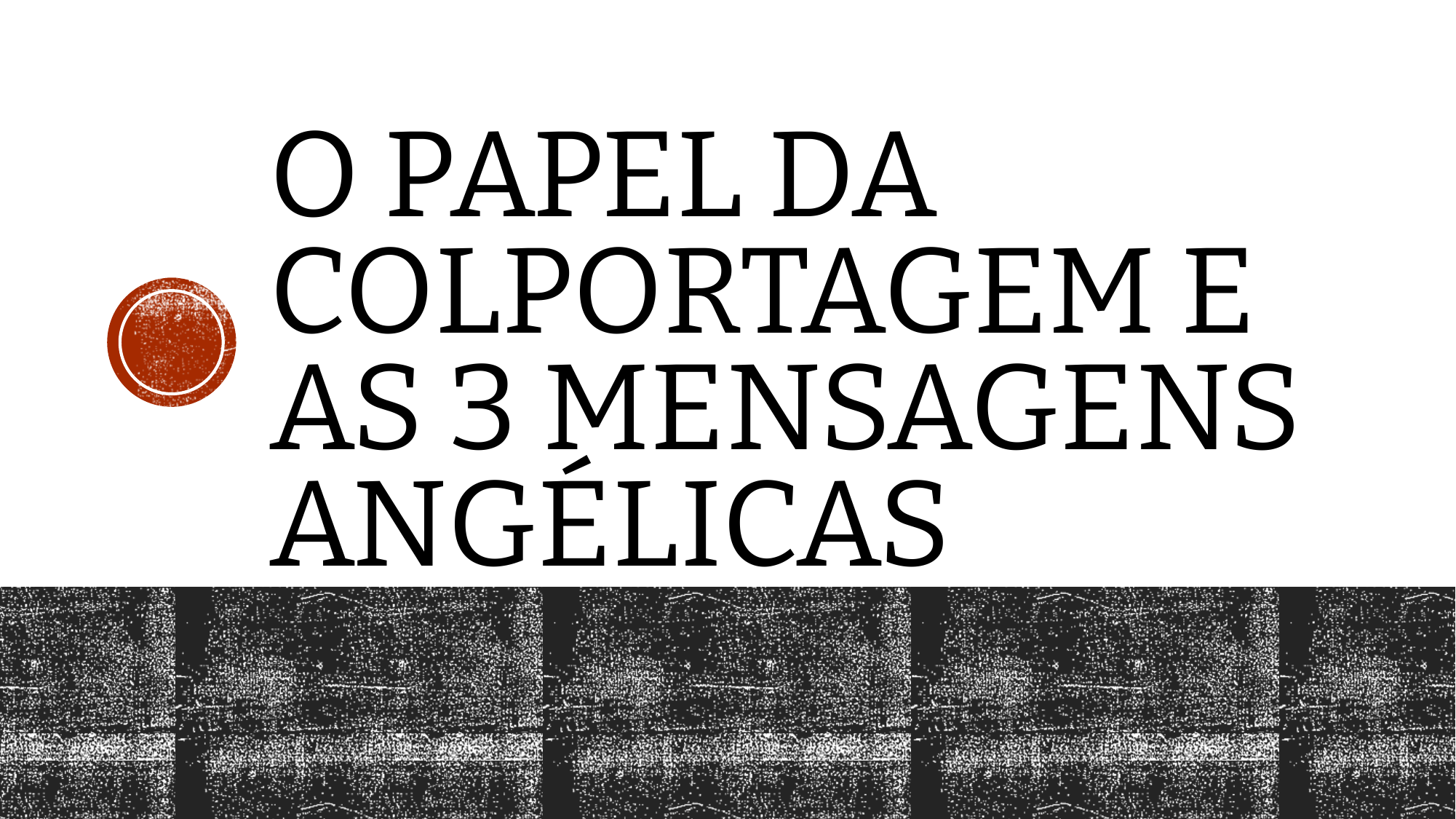

# O papel da colportagem e as 3 mensagens angélicas